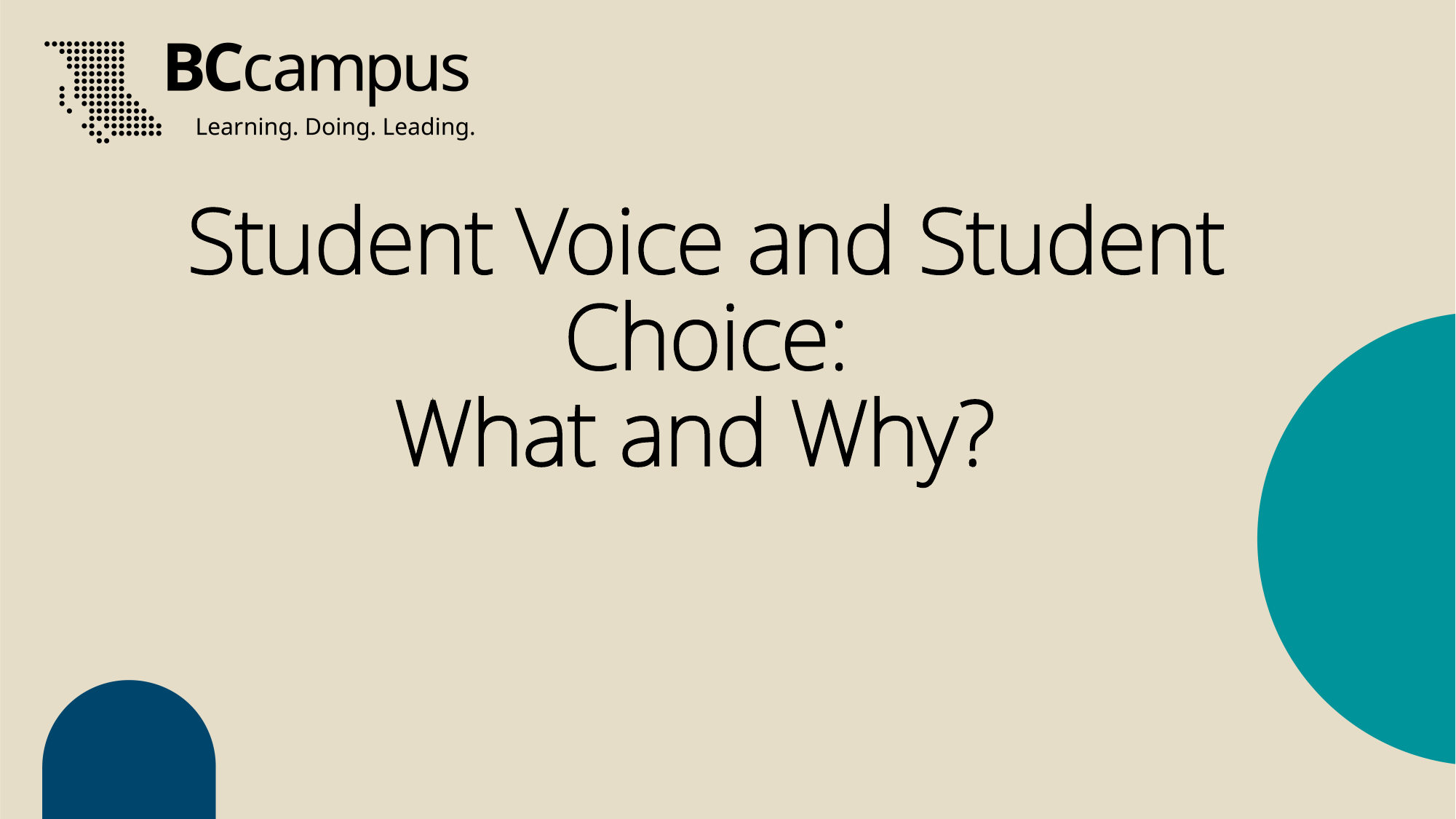

# Student Voice and Student Choice: What and Why?